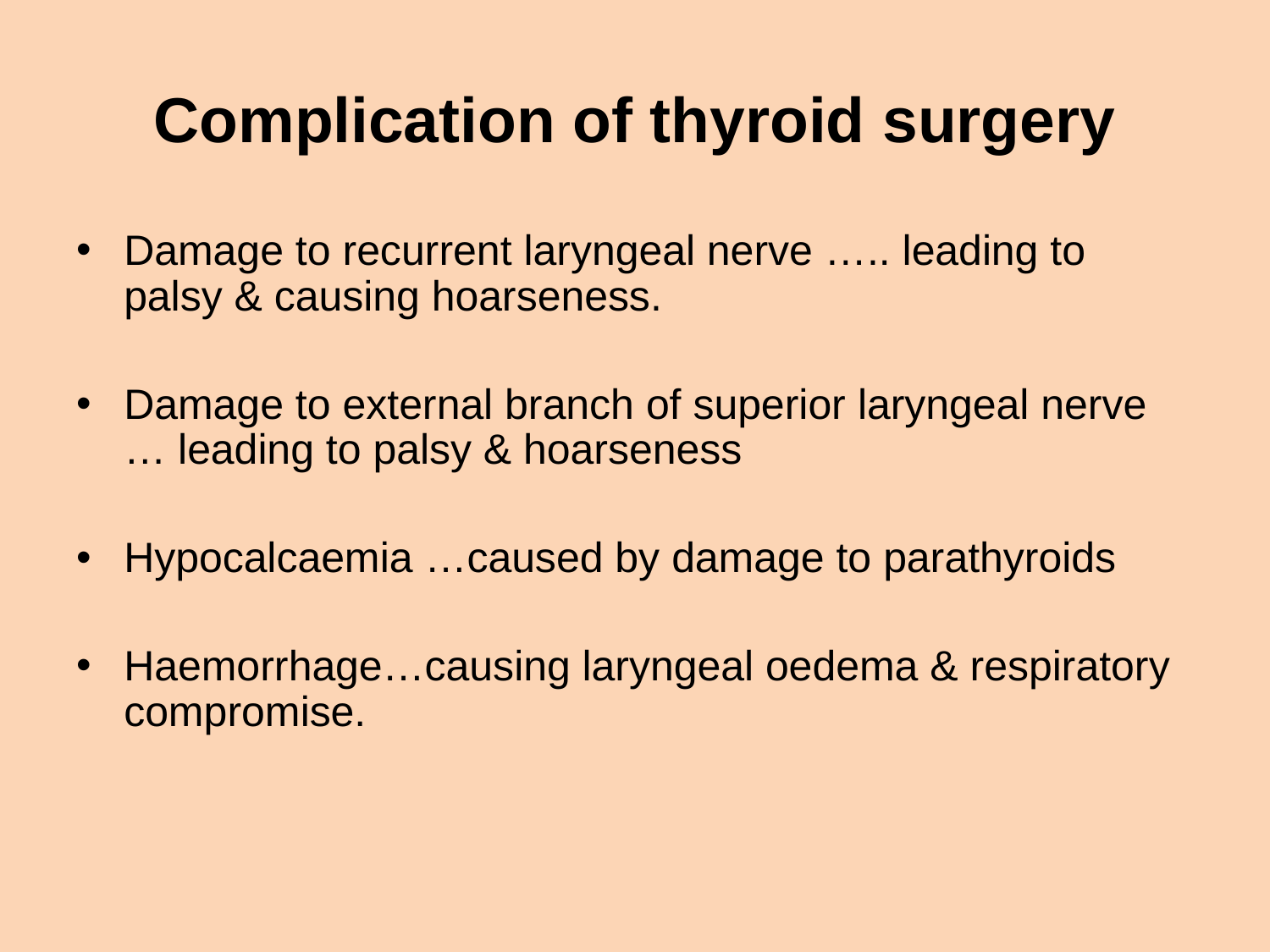

# Complication of thyroid surgery
Damage to recurrent laryngeal nerve ….. leading to palsy & causing hoarseness.

Damage to external branch of superior laryngeal nerve … leading to palsy & hoarseness

Hypocalcaemia …caused by damage to parathyroids

Haemorrhage…causing laryngeal oedema & respiratory compromise.